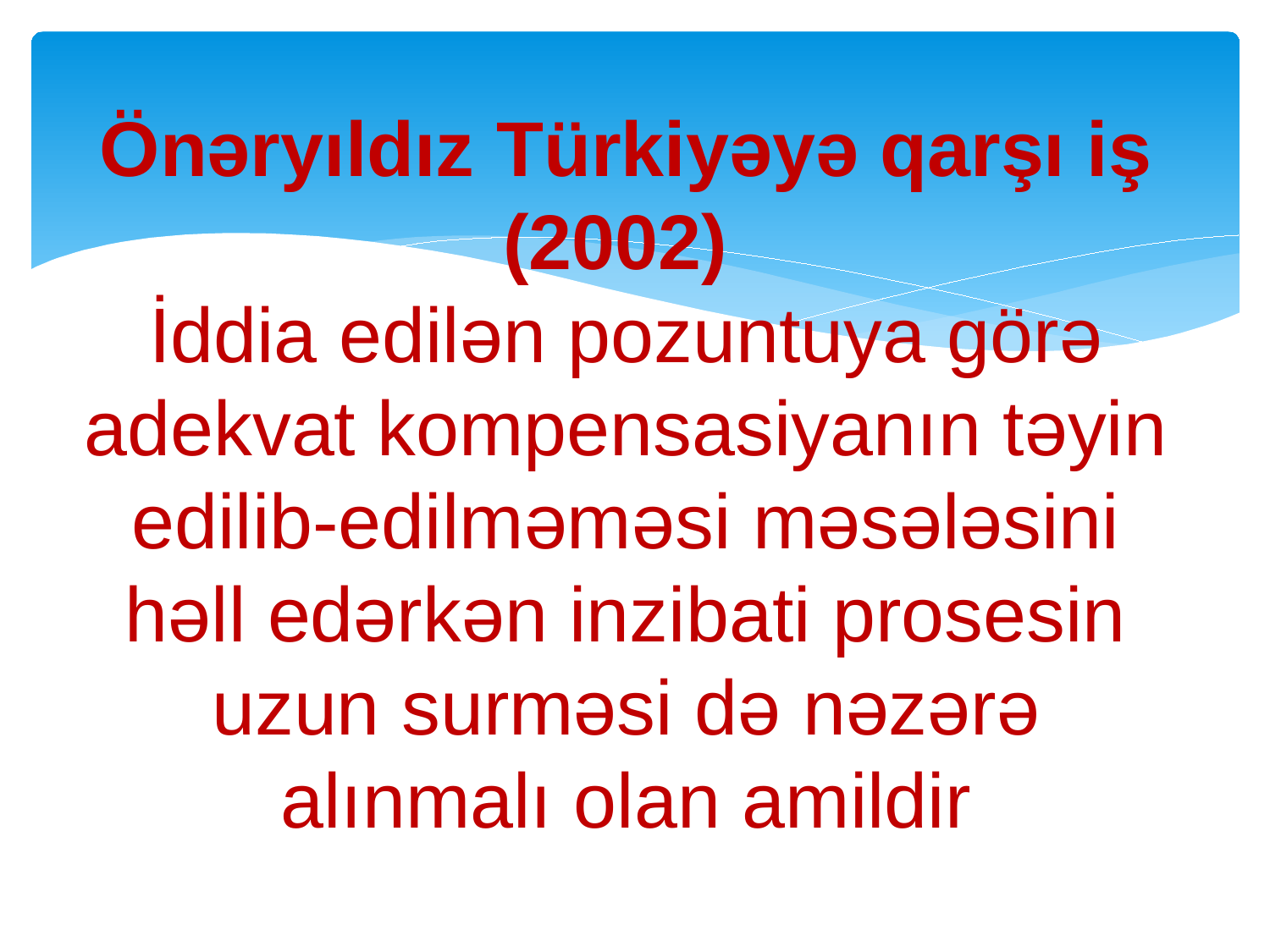

# Önəryıldız Türkiyəyə qarşı iş (2002) İddia edilən pozuntuya görə adekvat kompensasiyanın təyin edilib-edilməməsi məsələsini həll edərkən inzibati prosesin uzun surməsi də nəzərə alınmalı olan amildir